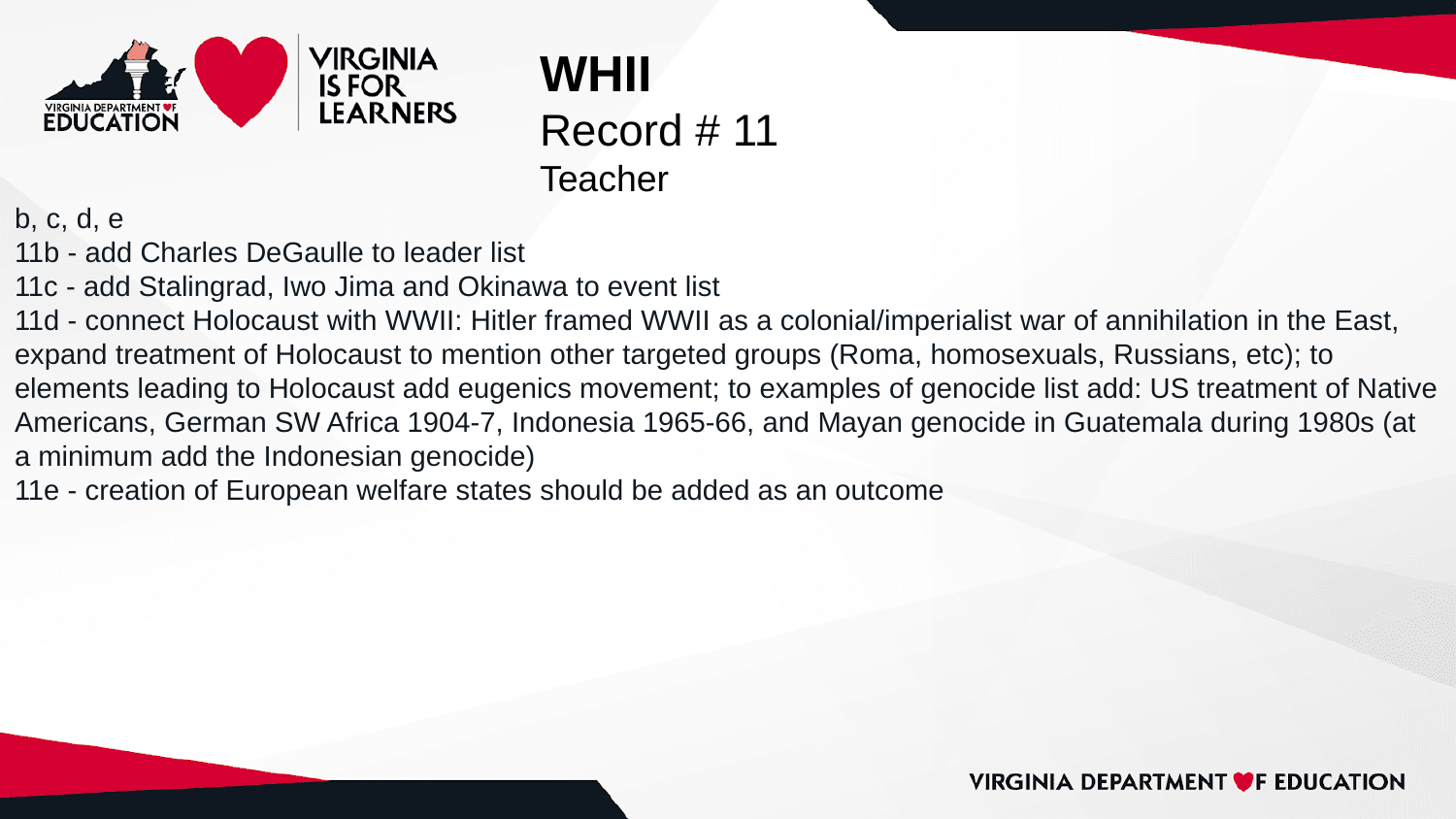

# WHII
Record # 11
Teacher
b, c, d, e
11b - add Charles DeGaulle to leader list
11c - add Stalingrad, Iwo Jima and Okinawa to event list
11d - connect Holocaust with WWII: Hitler framed WWII as a colonial/imperialist war of annihilation in the East, expand treatment of Holocaust to mention other targeted groups (Roma, homosexuals, Russians, etc); to elements leading to Holocaust add eugenics movement; to examples of genocide list add: US treatment of Native Americans, German SW Africa 1904-7, Indonesia 1965-66, and Mayan genocide in Guatemala during 1980s (at a minimum add the Indonesian genocide)
11e - creation of European welfare states should be added as an outcome